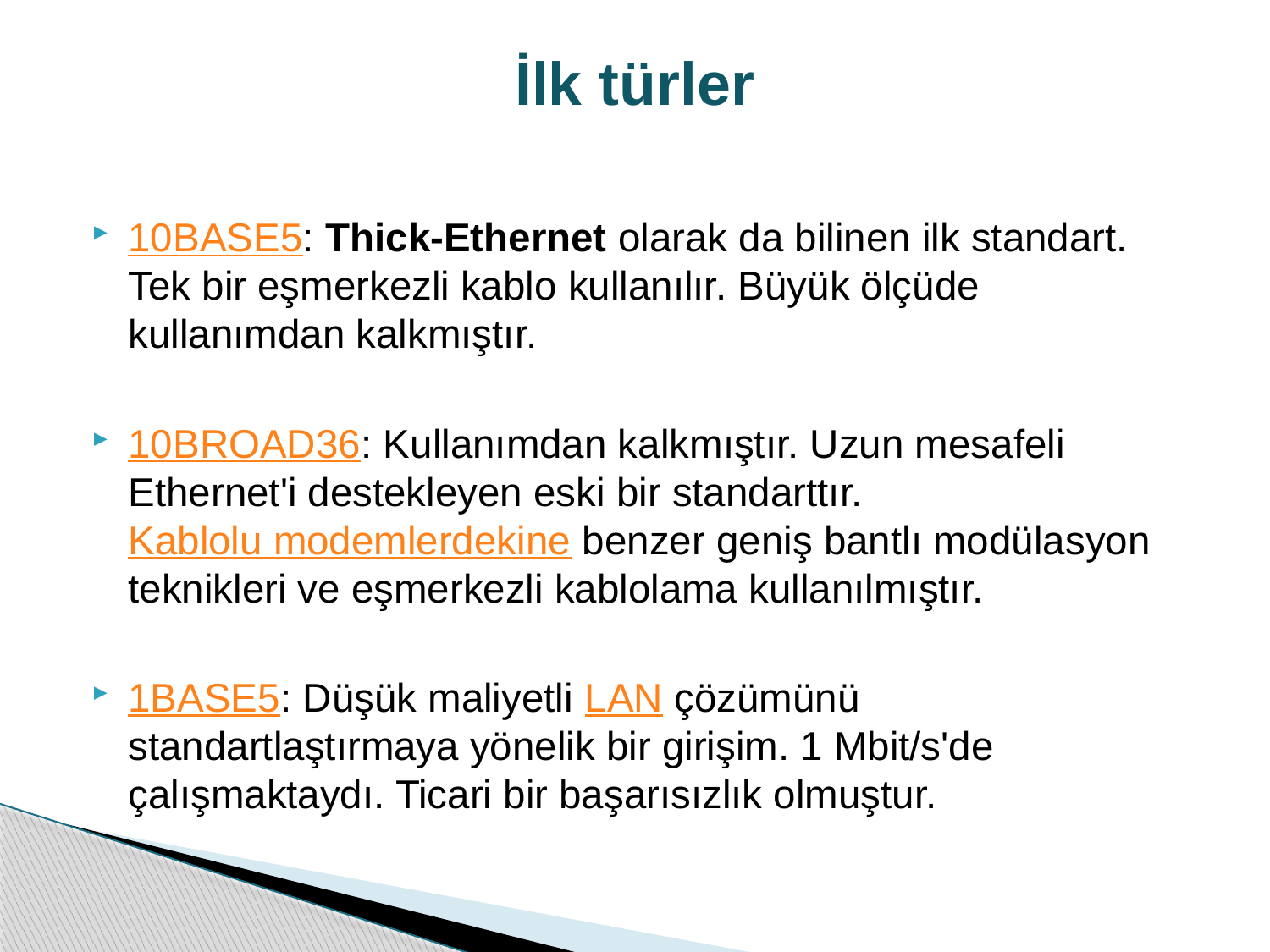

# İlk türler
10BASE5: Thick-Ethernet olarak da bilinen ilk standart. Tek bir eşmerkezli kablo kullanılır. Büyük ölçüde kullanımdan kalkmıştır.

10BROAD36: Kullanımdan kalkmıştır. Uzun mesafeli Ethernet'i destekleyen eski bir standarttır. Kablolu modemlerdekine benzer geniş bantlı modülasyon teknikleri ve eşmerkezli kablolama kullanılmıştır.

1BASE5: Düşük maliyetli LAN çözümünü standartlaştırmaya yönelik bir girişim. 1 Mbit/s'de çalışmaktaydı. Ticari bir başarısızlık olmuştur.